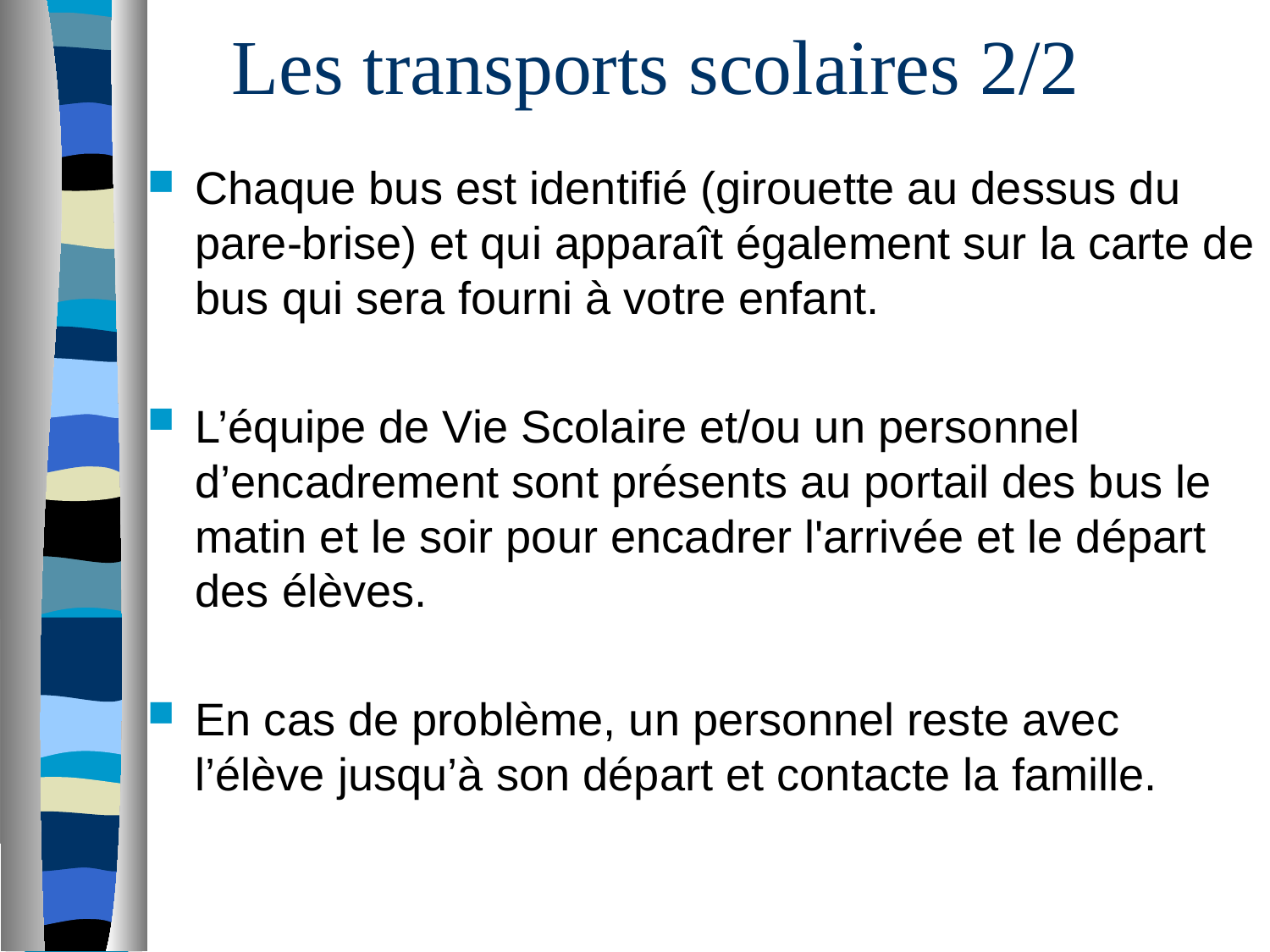

# Les transports scolaires 2/2

Chaque bus est identifié (girouette au dessus du pare-brise) et qui apparaît également sur la carte de bus qui sera fourni à votre enfant.

L’équipe de Vie Scolaire et/ou un personnel d’encadrement sont présents au portail des bus le matin et le soir pour encadrer l'arrivée et le départ des élèves.

En cas de problème, un personnel reste avec l’élève jusqu’à son départ et contacte la famille.